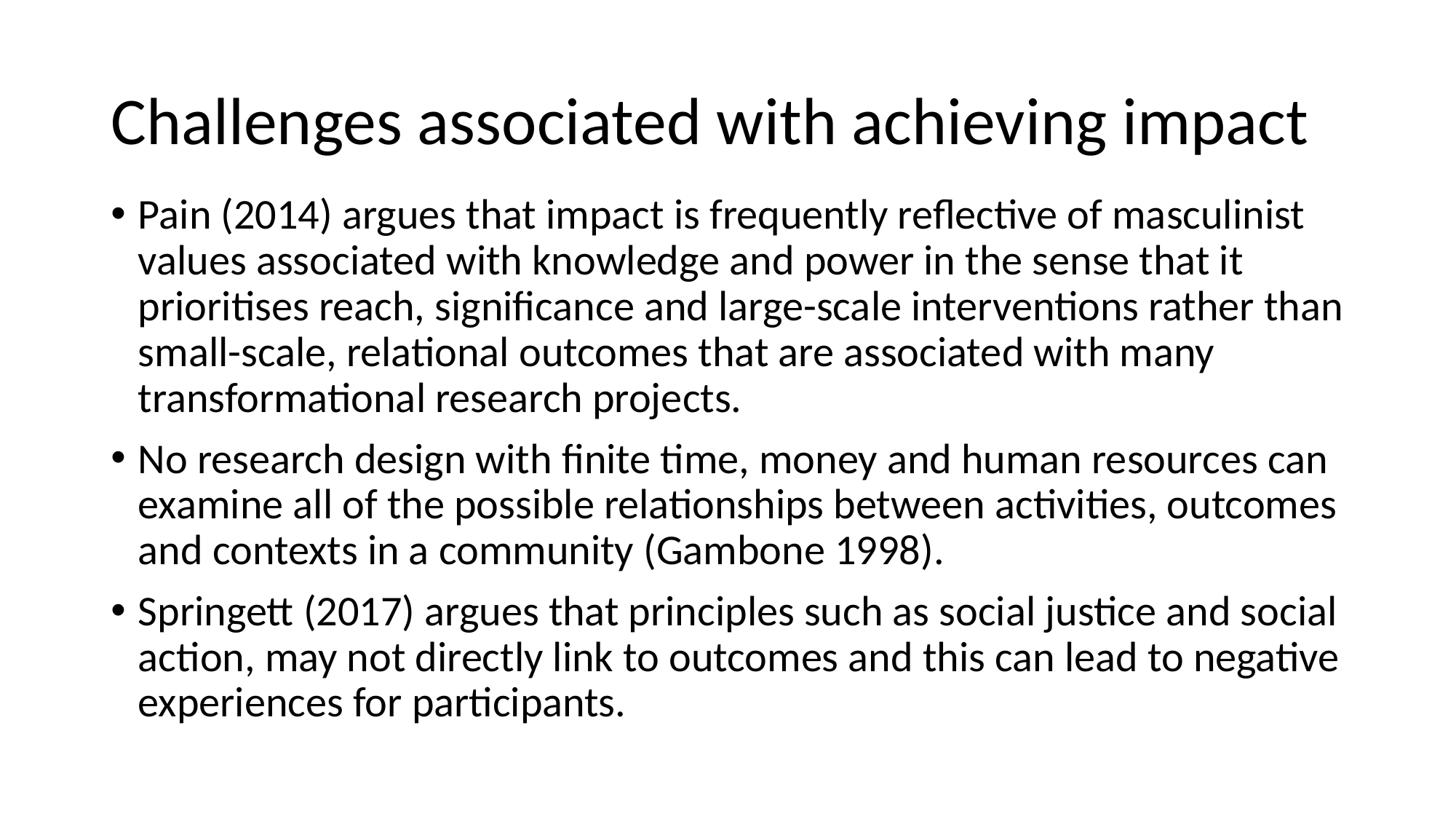

# Challenges associated with achieving impact
Pain (2014) argues that impact is frequently reflective of masculinist values associated with knowledge and power in the sense that it prioritises reach, significance and large-scale interventions rather than small-scale, relational outcomes that are associated with many transformational research projects.
No research design with finite time, money and human resources can examine all of the possible relationships between activities, outcomes and contexts in a community (Gambone 1998).
Springett (2017) argues that principles such as social justice and social action, may not directly link to outcomes and this can lead to negative experiences for participants.